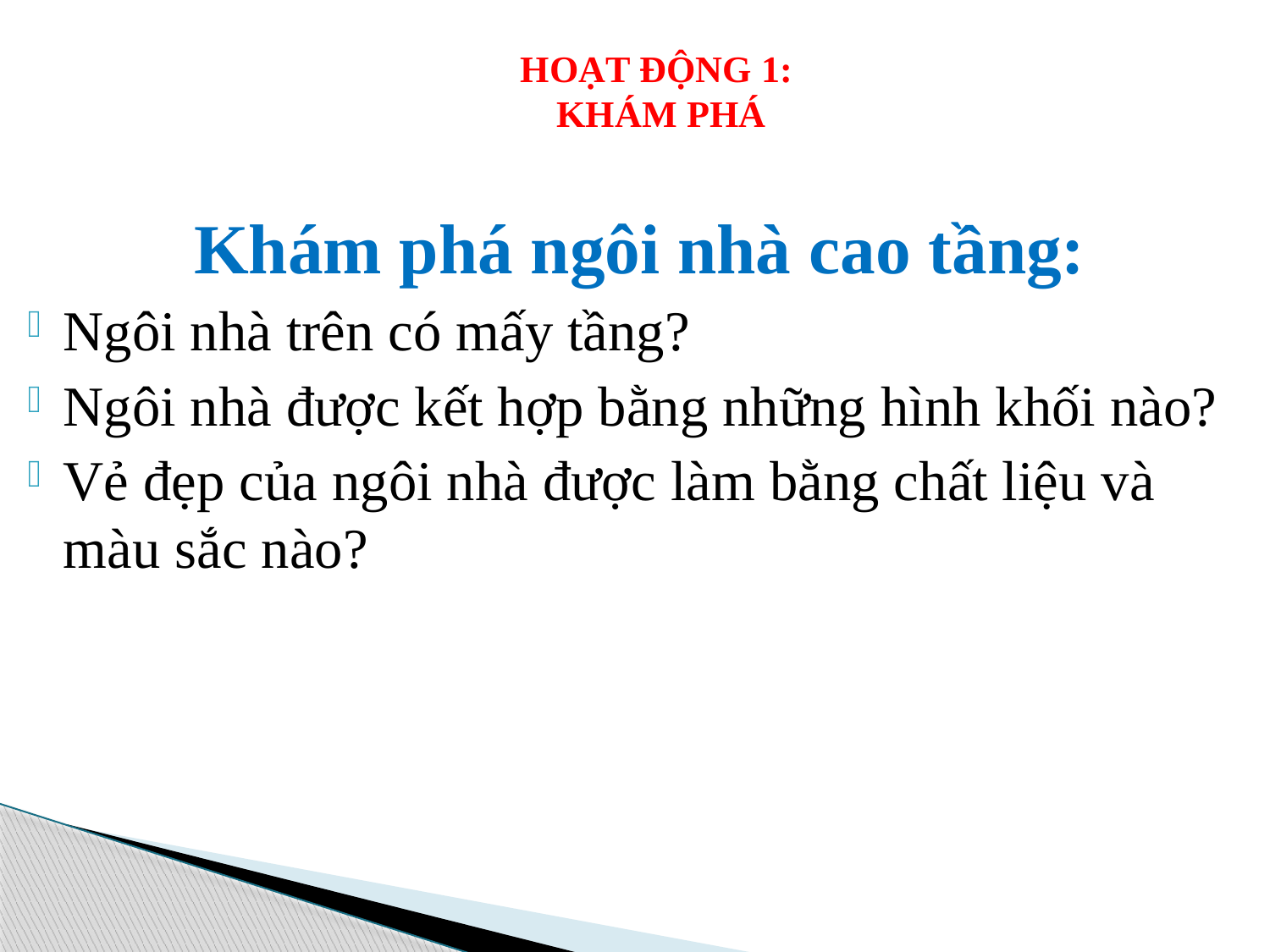

# HOẠT ĐỘNG 1: KHÁM PHÁ
Khám phá ngôi nhà cao tầng:
Ngôi nhà trên có mấy tầng?
Ngôi nhà được kết hợp bằng những hình khối nào?
Vẻ đẹp của ngôi nhà được làm bằng chất liệu và màu sắc nào?